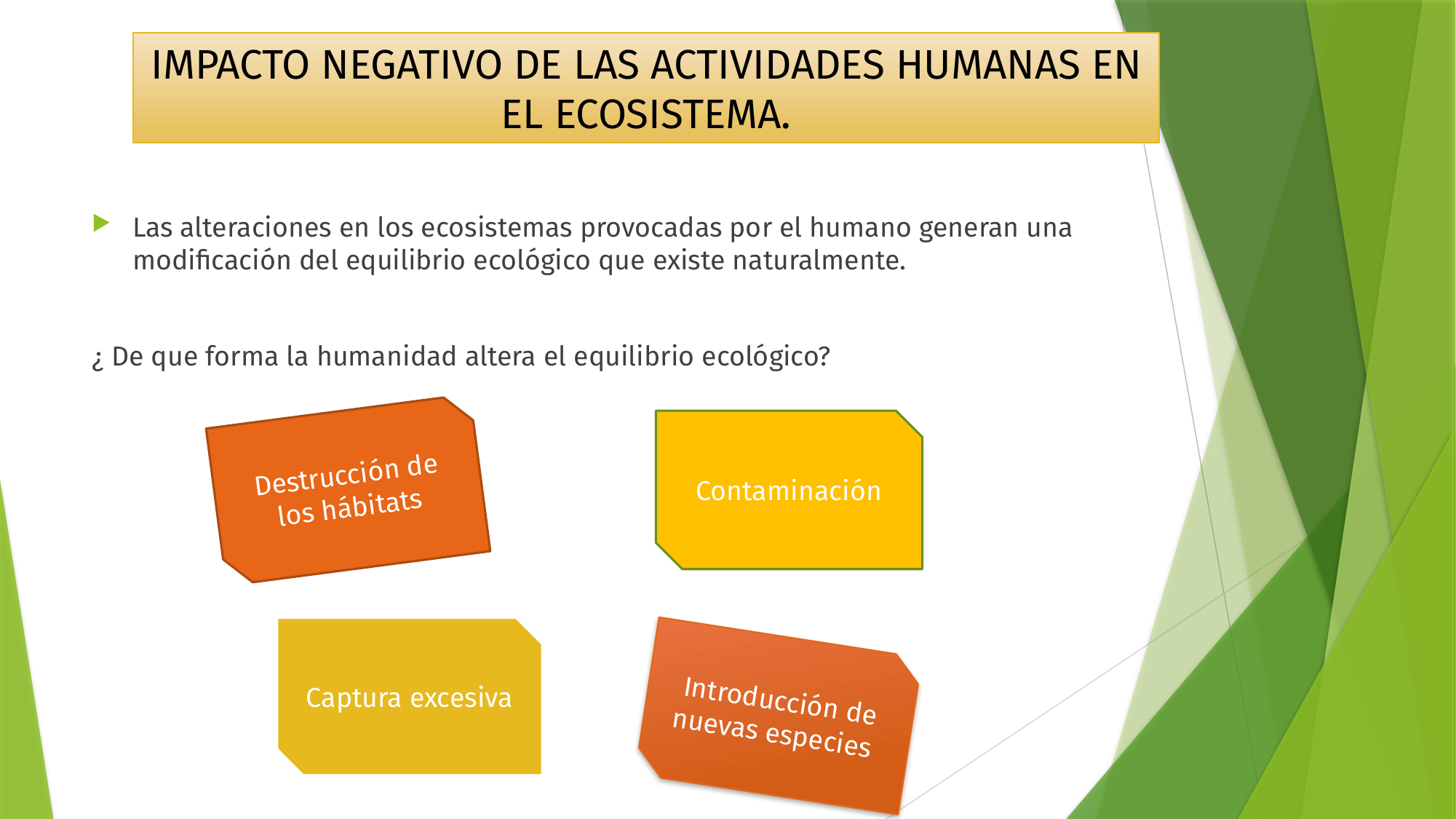

# IMPACTO NEGATIVO DE LAS ACTIVIDADES HUMANAS EN EL ECOSISTEMA.
Las alteraciones en los ecosistemas provocadas por el humano generan una modificación del equilibrio ecológico que existe naturalmente.

¿ De que forma la humanidad altera el equilibrio ecológico?

Destrucción de los hábitats
Contaminación
Captura excesiva
Introducción de nuevas especies